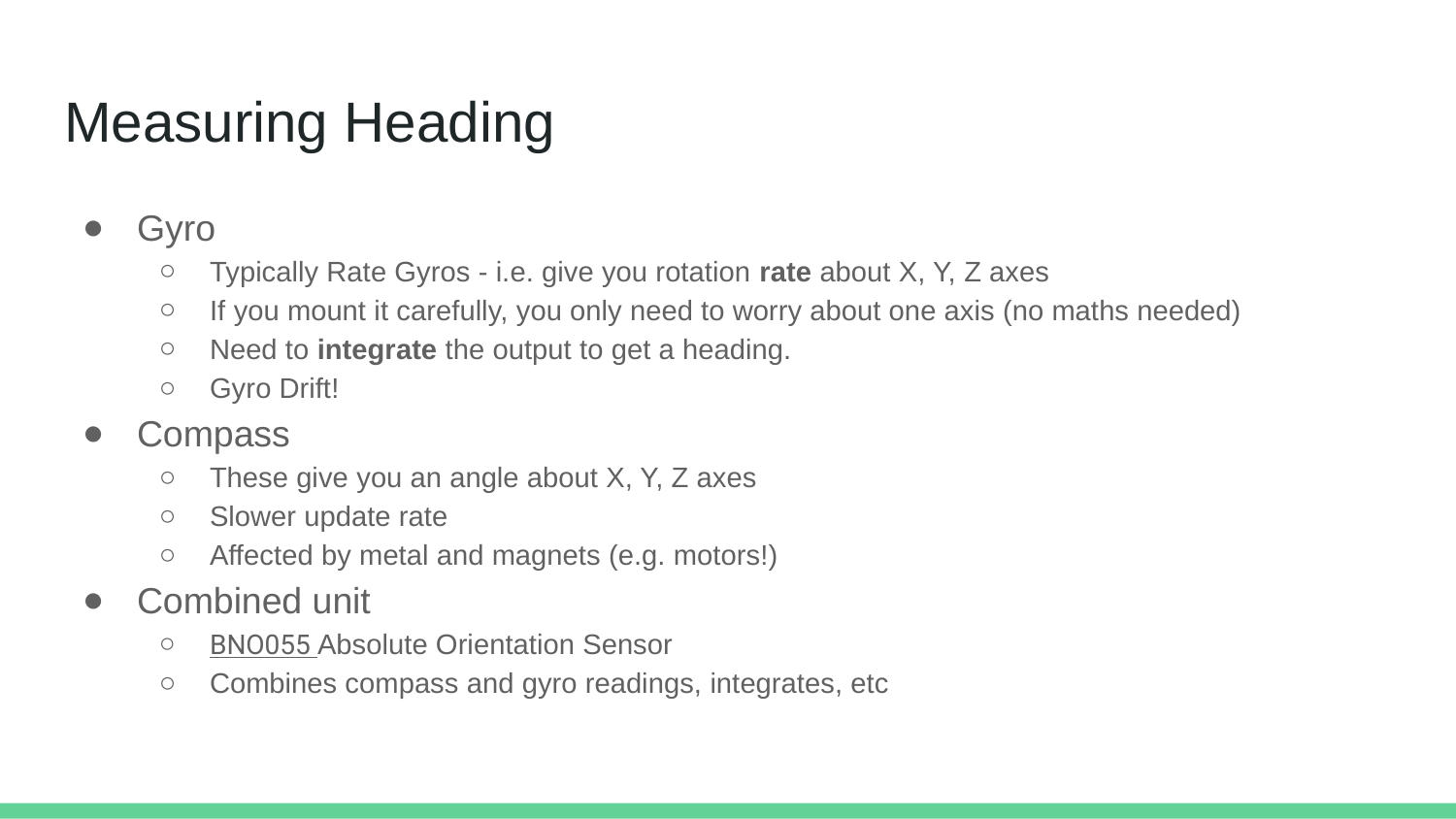

# Measuring Heading
Gyro
Typically Rate Gyros - i.e. give you rotation rate about X, Y, Z axes
If you mount it carefully, you only need to worry about one axis (no maths needed)
Need to integrate the output to get a heading.
Gyro Drift!
Compass
These give you an angle about X, Y, Z axes
Slower update rate
Affected by metal and magnets (e.g. motors!)
Combined unit
BNO055 Absolute Orientation Sensor
Combines compass and gyro readings, integrates, etc